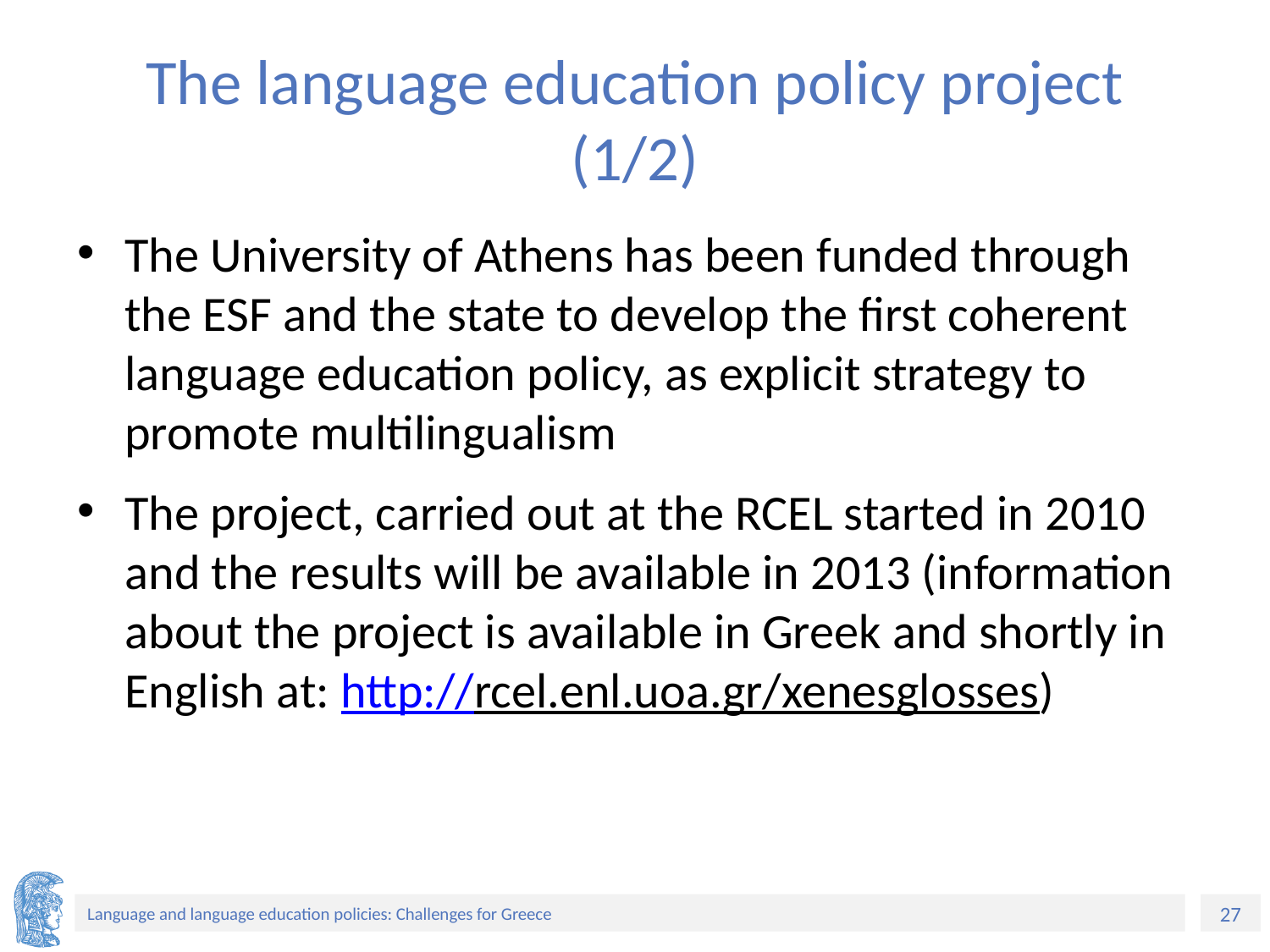

# The language education policy project (1/2)
The University of Athens has been funded through the ESF and the state to develop the first coherent language education policy, as explicit strategy to promote multilingualism
The project, carried out at the RCEL started in 2010 and the results will be available in 2013 (information about the project is available in Greek and shortly in English at: http://rcel.enl.uoa.gr/xenesglosses)